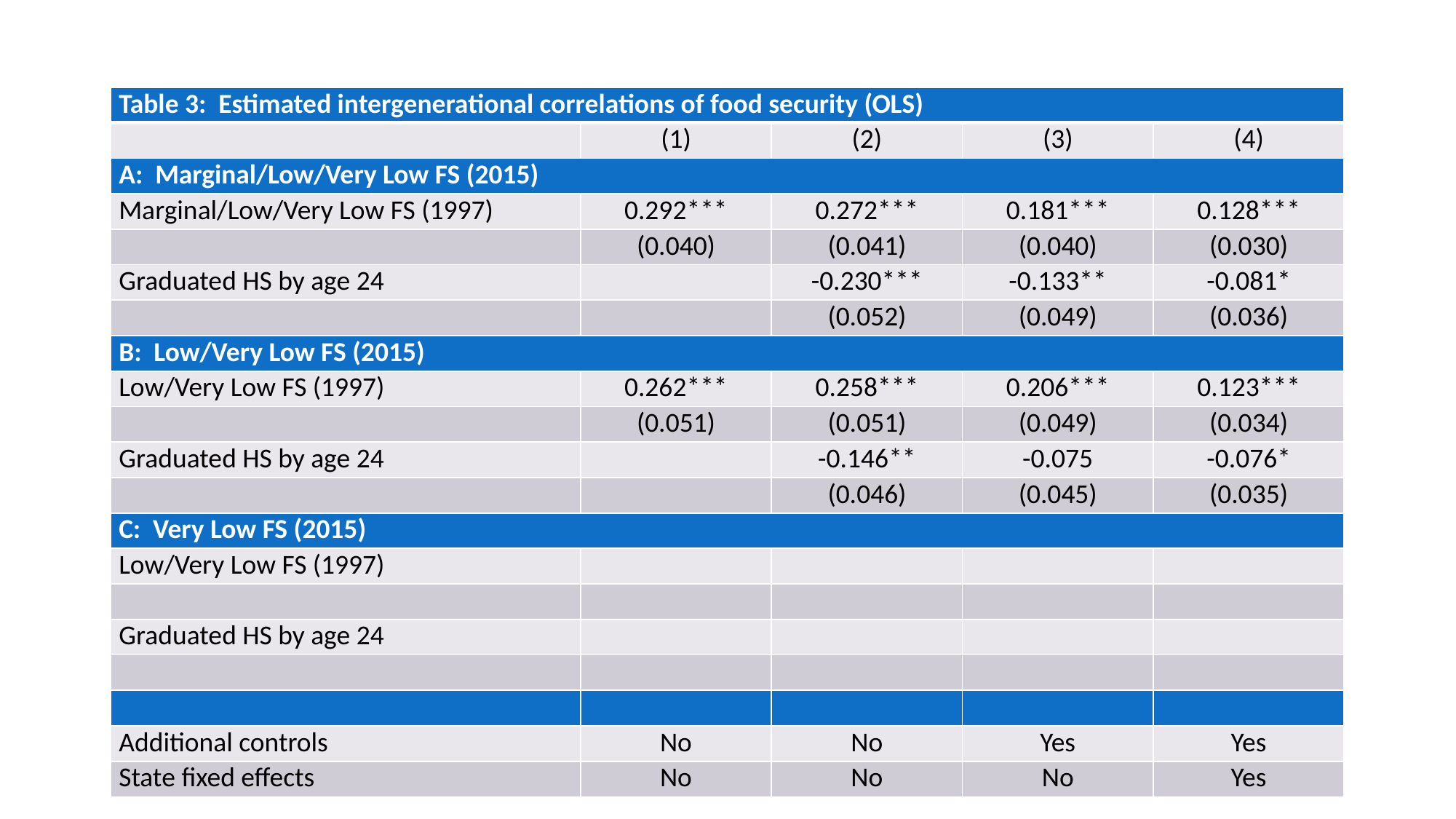

| Table 3: Estimated intergenerational correlations of food security (OLS) |  |  |  |  |
| --- | --- | --- | --- | --- |
|  | (1) | (2) | (3) | (4) |
| A: Marginal/Low/Very Low FS (2015) |  |  |  |  |
| Marginal/Low/Very Low FS (1997) | 0.292\*\*\* | 0.272\*\*\* | 0.181\*\*\* | 0.128\*\*\* |
|  | (0.040) | (0.041) | (0.040) | (0.030) |
| Graduated HS by age 24 |  | -0.230\*\*\* | -0.133\*\* | -0.081\* |
|  |  | (0.052) | (0.049) | (0.036) |
| B: Low/Very Low FS (2015) |  |  |  |  |
| Low/Very Low FS (1997) | 0.262\*\*\* | 0.258\*\*\* | 0.206\*\*\* | 0.123\*\*\* |
|  | (0.051) | (0.051) | (0.049) | (0.034) |
| Graduated HS by age 24 |  | -0.146\*\* | -0.075 | -0.076\* |
|  |  | (0.046) | (0.045) | (0.035) |
| C: Very Low FS (2015) |  |  |  |  |
| Low/Very Low FS (1997) |  |  |  |  |
|  |  |  |  |  |
| Graduated HS by age 24 |  |  |  |  |
|  |  |  |  |  |
|  |  |  |  |  |
| Additional controls | No | No | Yes | Yes |
| State fixed effects | No | No | No | Yes |